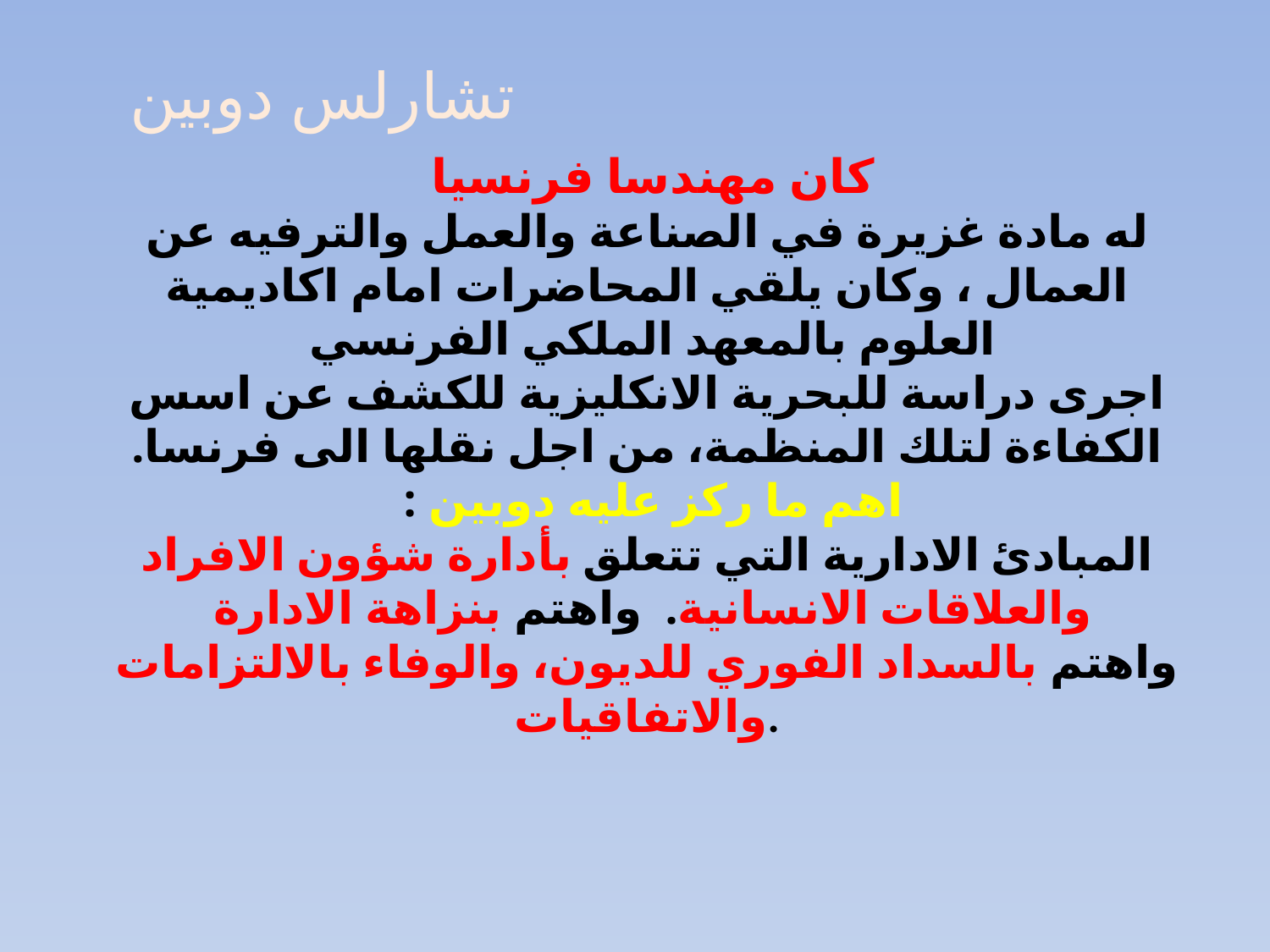

تشارلس دوبين
# كان مهندسا فرنسيا له مادة غزيرة في الصناعة والعمل والترفيه عن العمال ، وكان يلقي المحاضرات امام اكاديمية العلوم بالمعهد الملكي الفرنسي اجرى دراسة للبحرية الانكليزية للكشف عن اسس الكفاءة لتلك المنظمة، من اجل نقلها الى فرنسا. اهم ما ركز عليه دوبين : المبادئ الادارية التي تتعلق بأدارة شؤون الافراد والعلاقات الانسانية.  واهتم بنزاهة الادارة واهتم بالسداد الفوري للديون، والوفاء بالالتزامات والاتفاقيات.